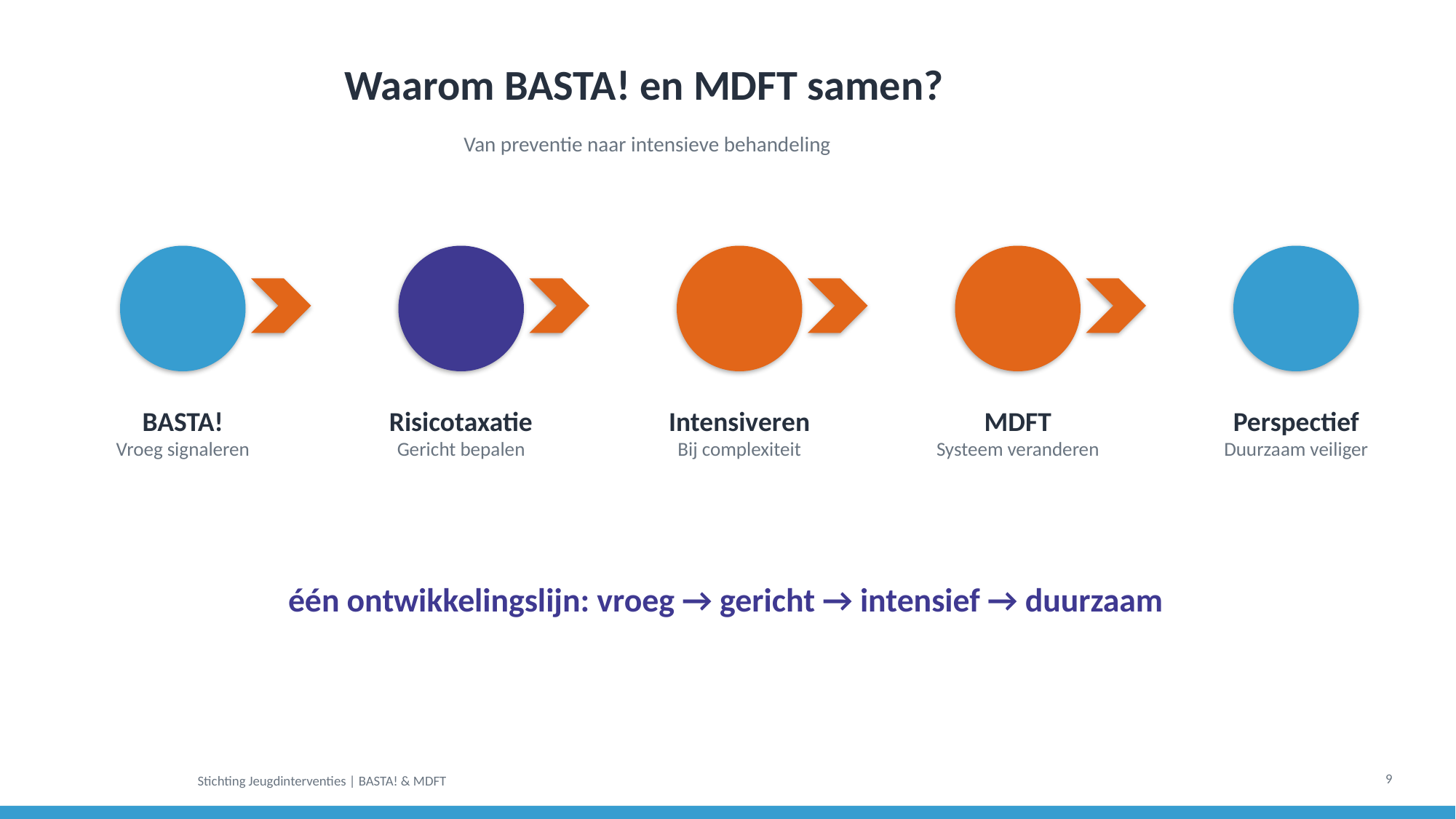

Waarom BASTA! en MDFT samen?
Van preventie naar intensieve behandeling

BASTA!
Vroeg signaleren
Risicotaxatie
Gericht bepalen
Intensiveren
Bij complexiteit
MDFT
Systeem veranderen
Perspectief
Duurzaam veiliger
één ontwikkelingslijn: vroeg → gericht → intensief → duurzaam
9
Stichting Jeugdinterventies | BASTA! & MDFT